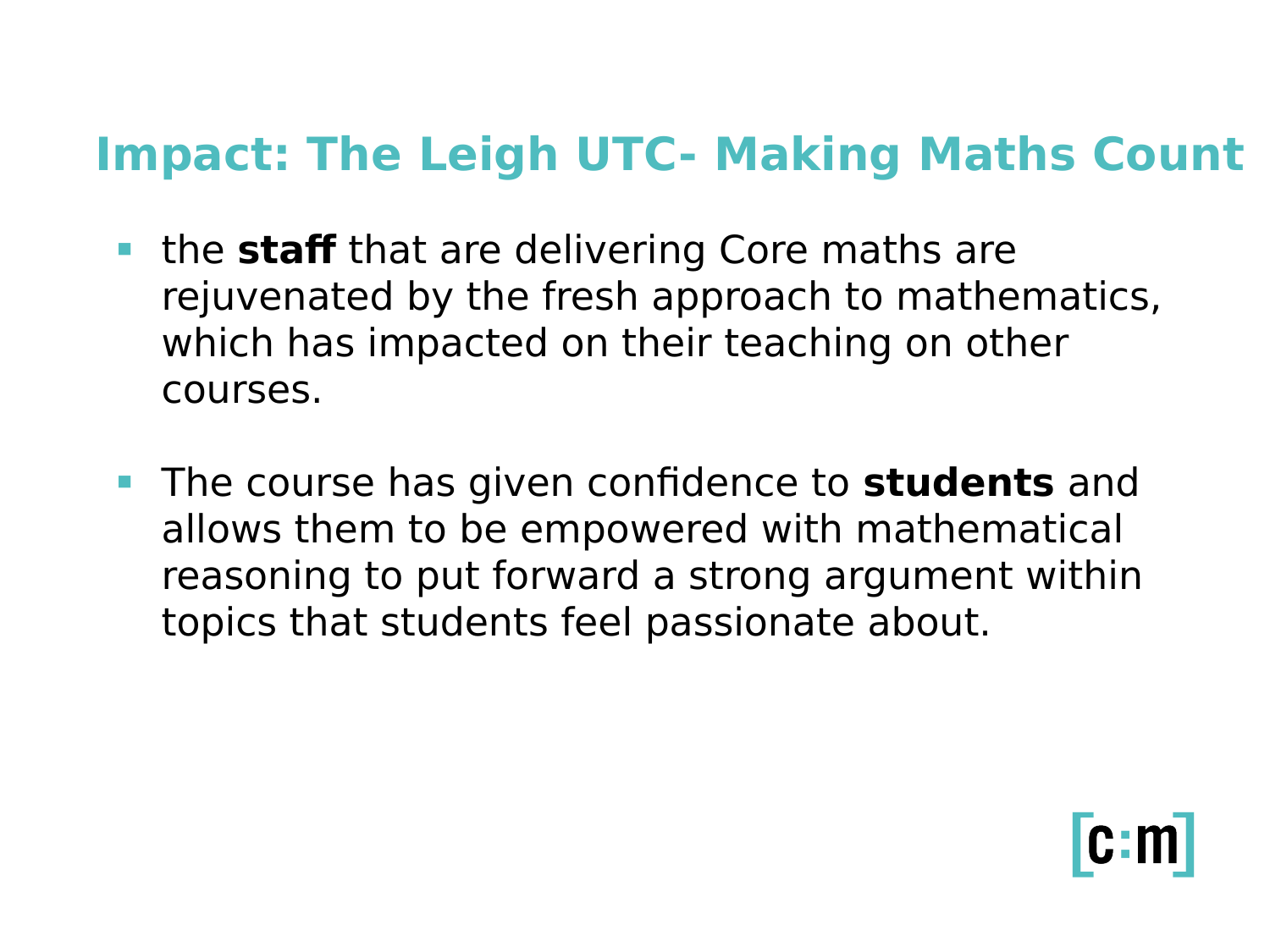

Impact: The Leigh UTC- Making Maths Count
the staff that are delivering Core maths are rejuvenated by the fresh approach to mathematics, which has impacted on their teaching on other courses.

The course has given confidence to students and allows them to be empowered with mathematical reasoning to put forward a strong argument within topics that students feel passionate about.